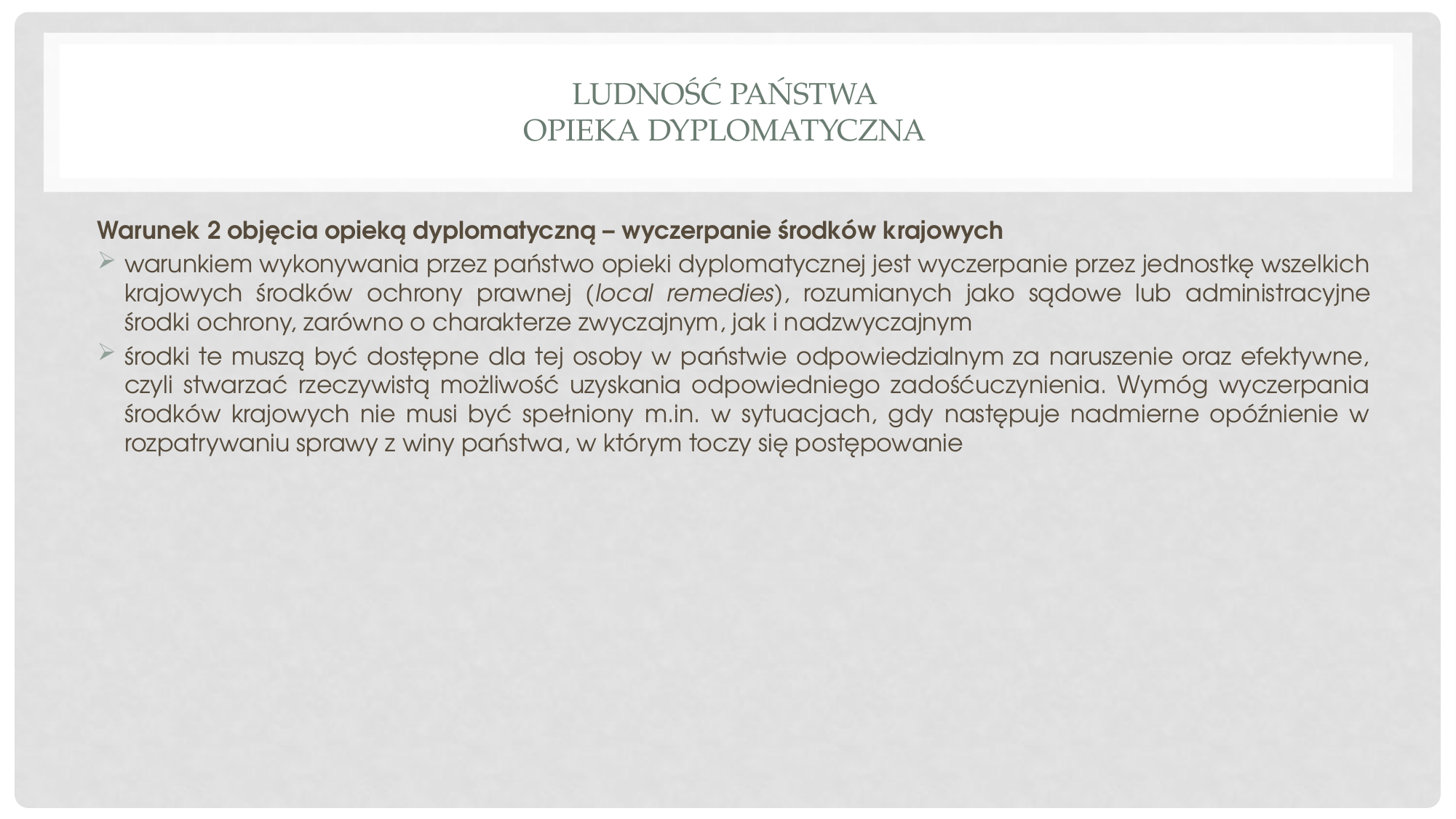

# Ludność państwa opieka dyplomatyczna
Warunek 2 objęcia opieką dyplomatyczną – wyczerpanie środków krajowych
warunkiem wykonywania przez państwo opieki dyplomatycznej jest wyczerpanie przez jednostkę wszelkich krajowych środków ochrony prawnej (local remedies), rozumianych jako sądowe lub administracyjne środki ochrony, zarówno o charakterze zwyczajnym, jak i nadzwyczajnym
środki te muszą być dostępne dla tej osoby w państwie odpowiedzialnym za naruszenie oraz efektywne, czyli stwarzać rzeczywistą możliwość uzyskania odpowiedniego zadośćuczynienia. Wymóg wyczerpania środków krajowych nie musi być spełniony m.in. w sytuacjach, gdy następuje nadmierne opóźnienie w rozpatrywaniu sprawy z winy państwa, w którym toczy się postępowanie